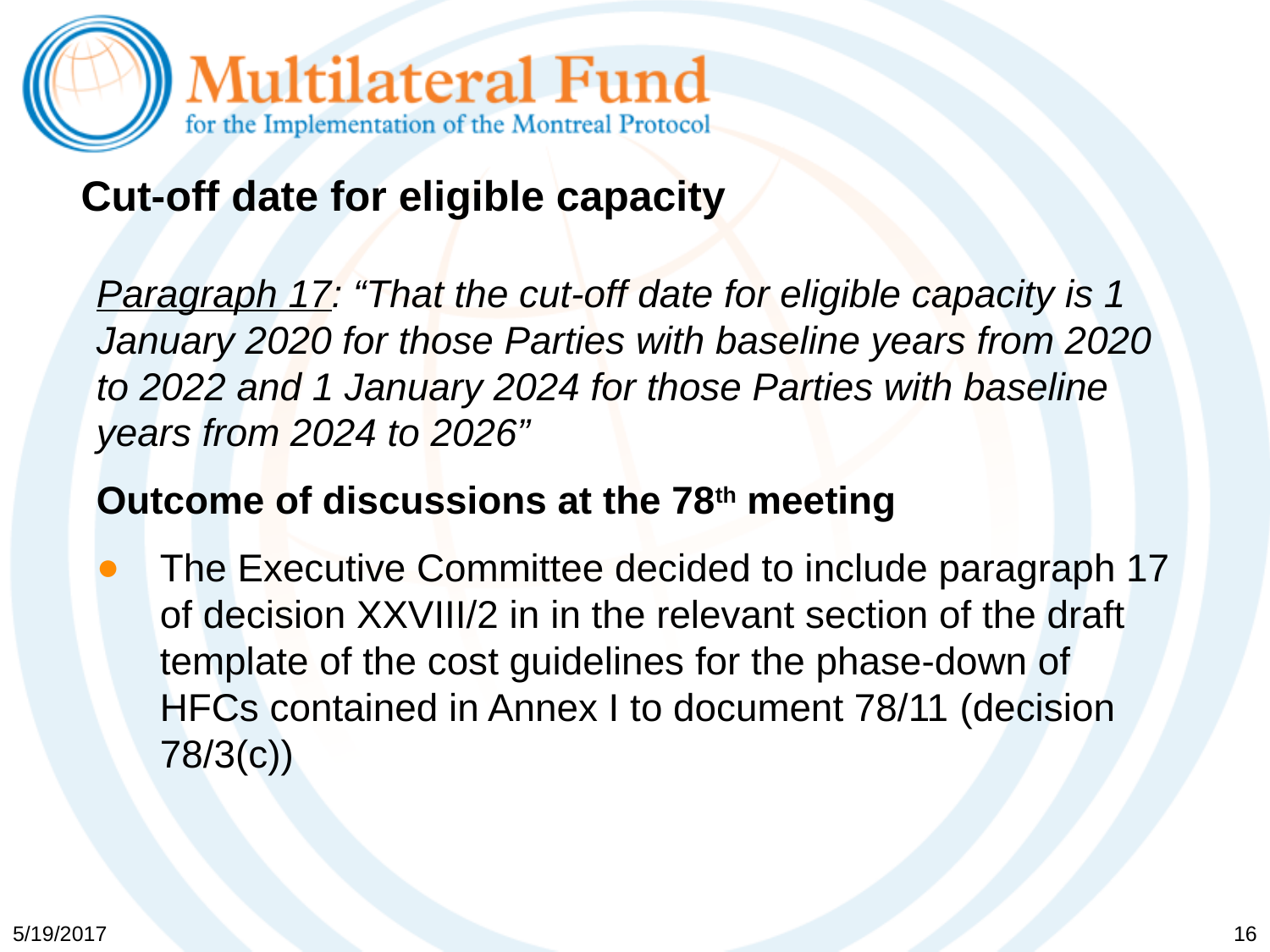

# Cut-off date for eligible capacity
Paragraph 17: “That the cut-off date for eligible capacity is 1 January 2020 for those Parties with baseline years from 2020 to 2022 and 1 January 2024 for those Parties with baseline years from 2024 to 2026”
Outcome of discussions at the 78th meeting
The Executive Committee decided to include paragraph 17 of decision XXVIII/2 in in the relevant section of the draft template of the cost guidelines for the phase-down of HFCs contained in Annex I to document 78/11 (decision 78/3(c))
5/19/2017
16